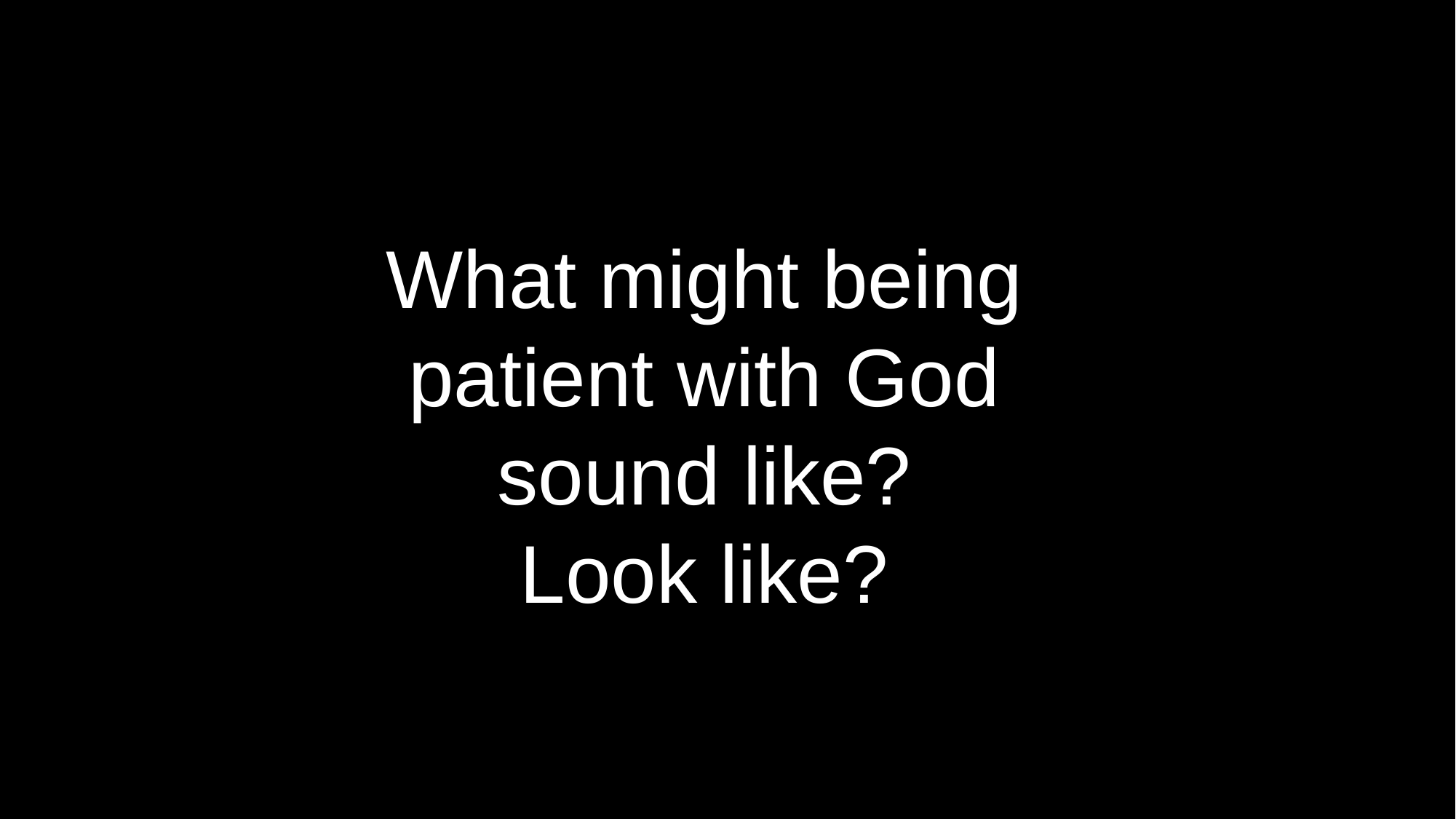

What might being patient with God sound like?
Look like?